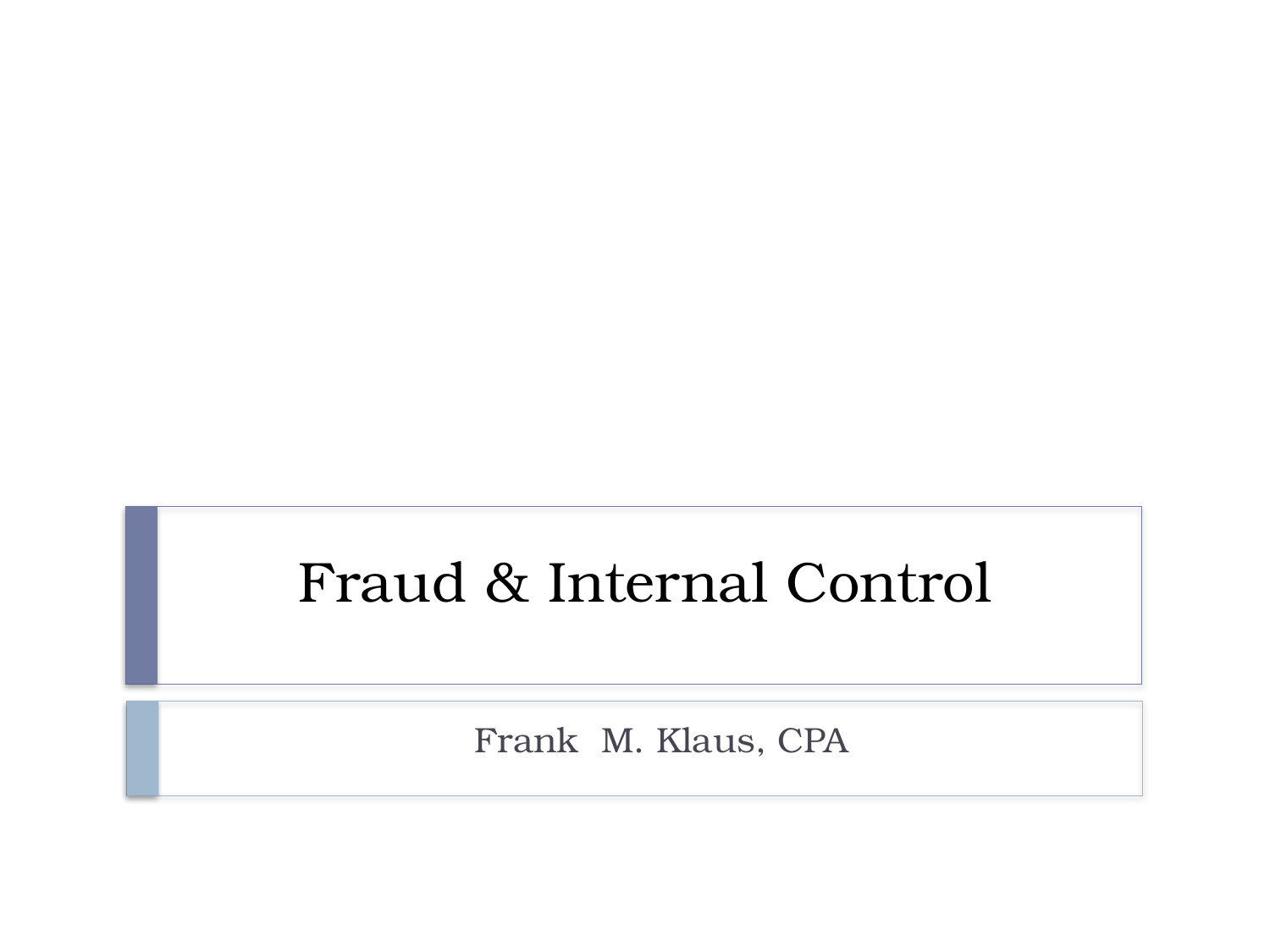

# Fraud & Internal Control
Frank  M. Klaus, CPA